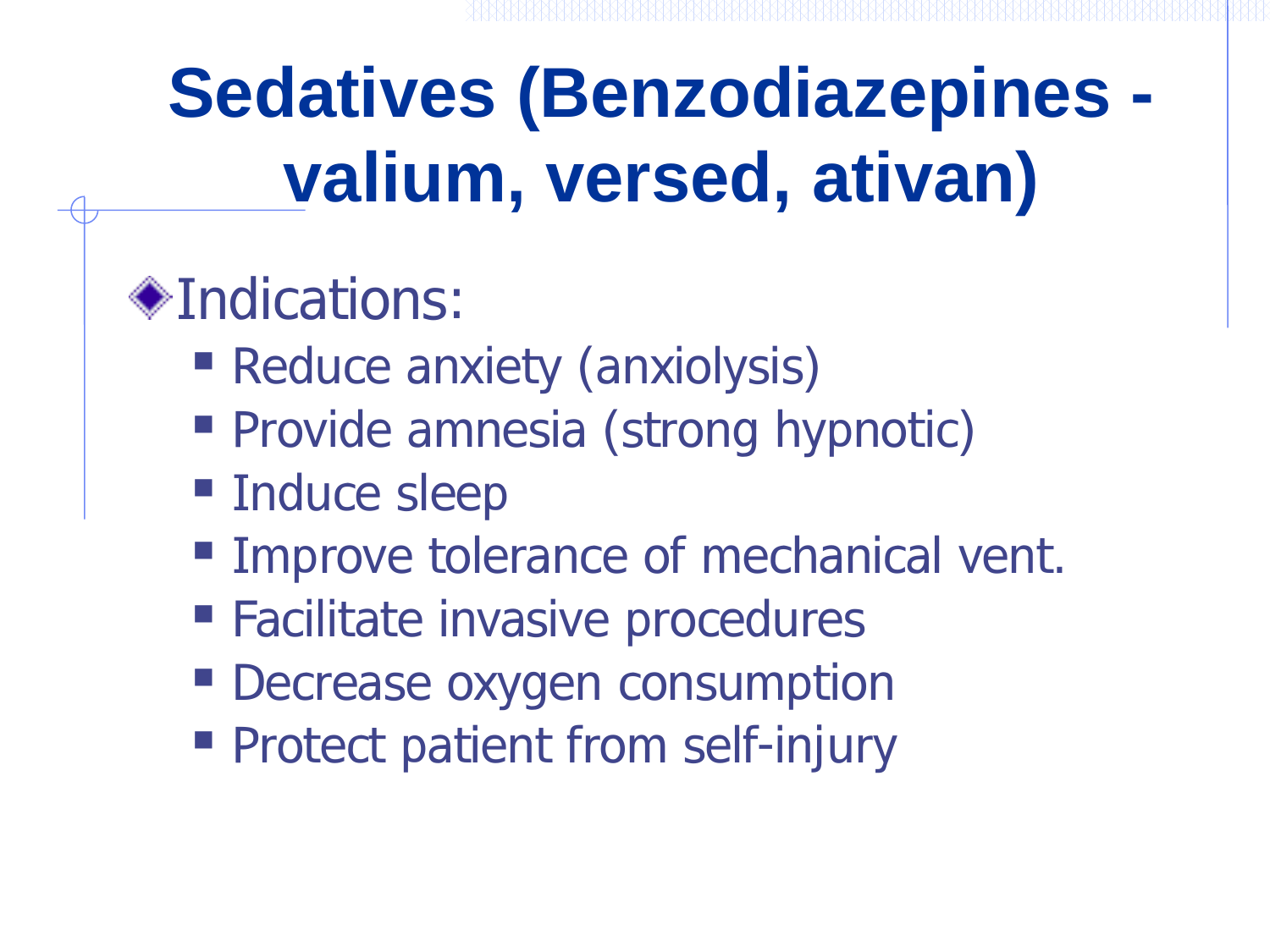

# Sedatives (Benzodiazepines -valium, versed, ativan)
Indications:
Reduce anxiety (anxiolysis)
Provide amnesia (strong hypnotic)
Induce sleep
Improve tolerance of mechanical vent.
Facilitate invasive procedures
Decrease oxygen consumption
Protect patient from self-injury